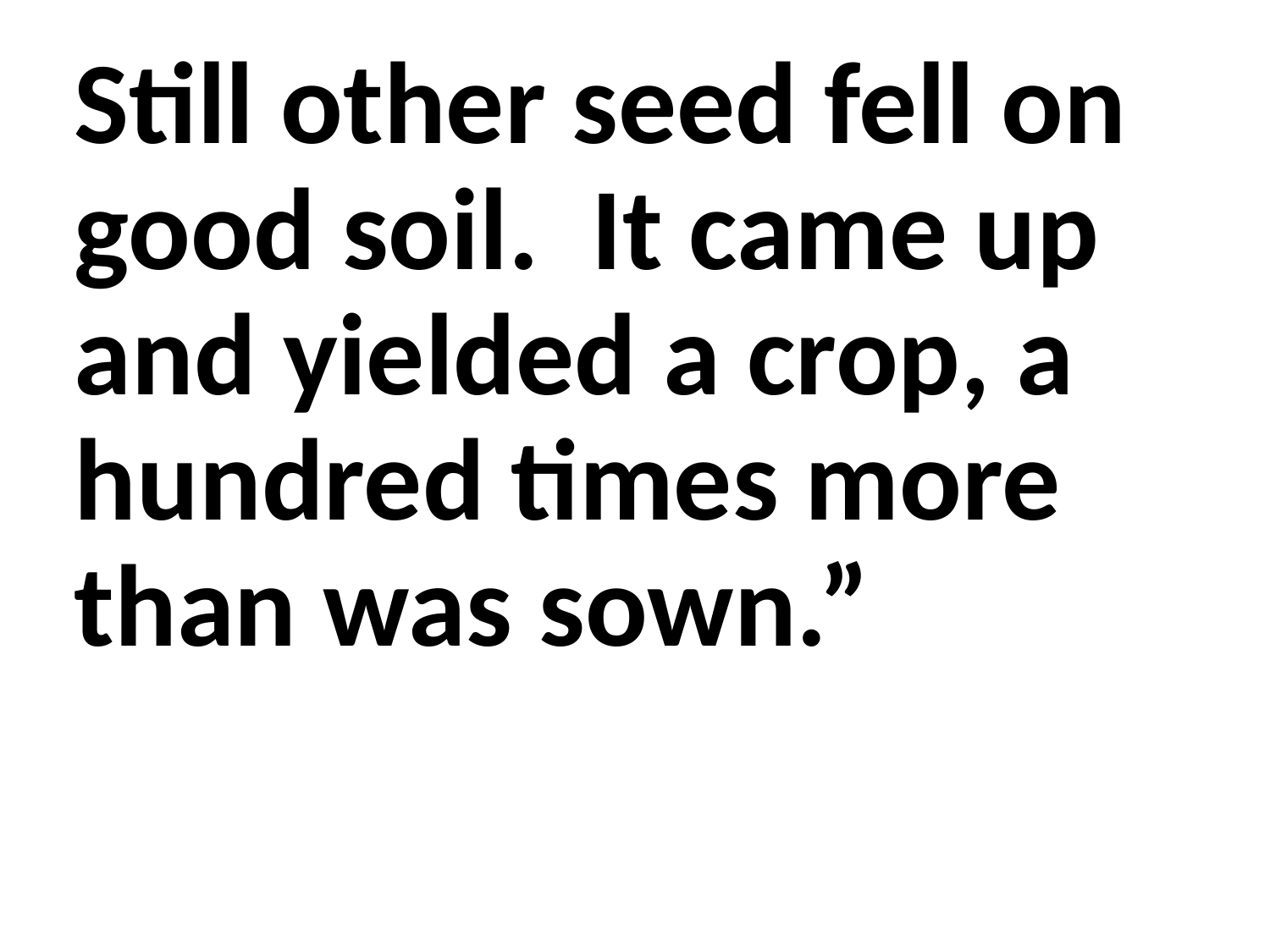

Still other seed fell on good soil.  It came up and yielded a crop, a hundred times more than was sown.”